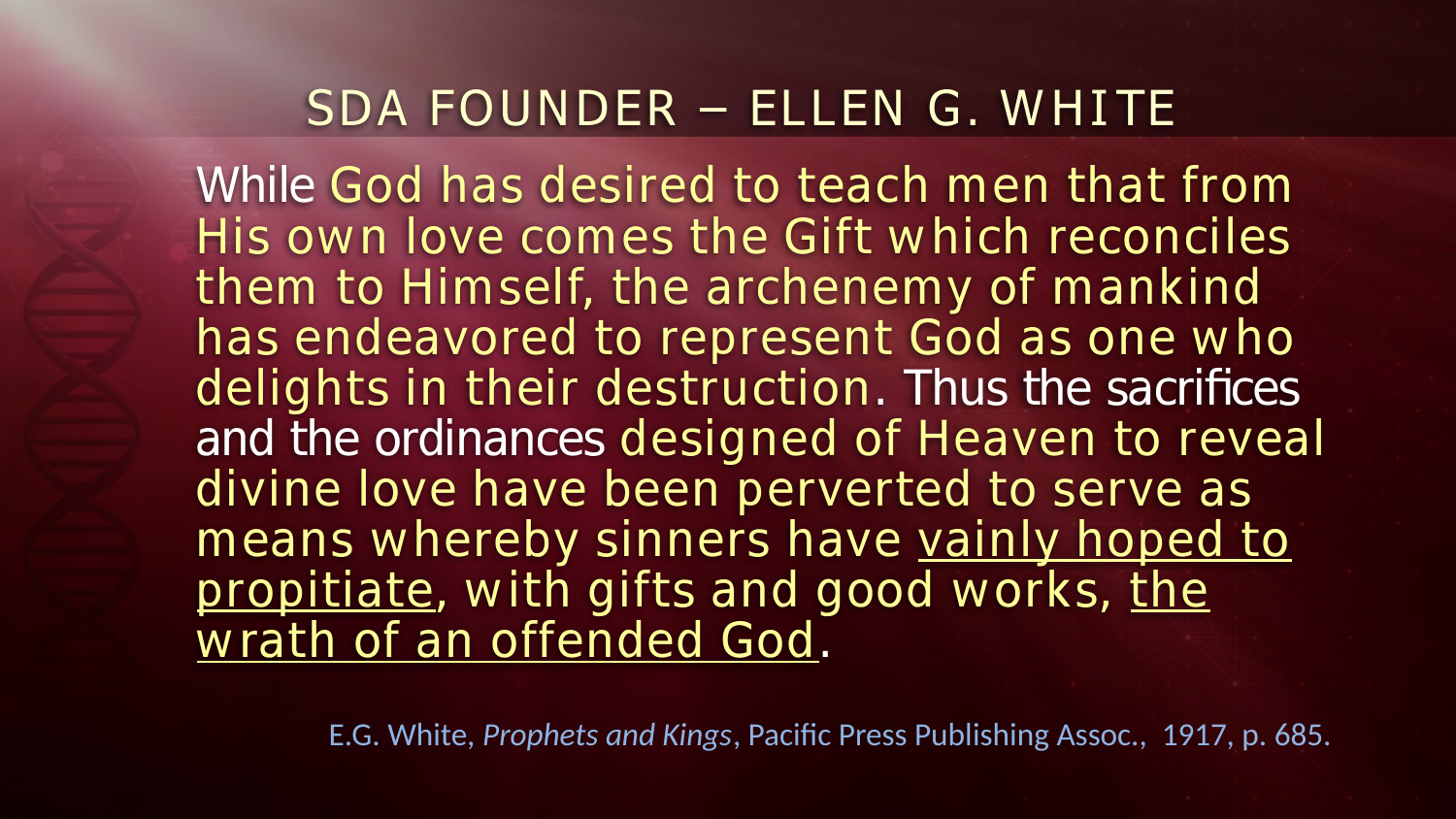

SDA FOUNDER – ELLEN G. WHITE
While God has desired to teach men that from His own love comes the Gift which reconciles them to Himself, the archenemy of mankind has endeavored to represent God as one who delights in their destruction. Thus the sacrifices and the ordinances designed of Heaven to reveal divine love have been perverted to serve as means whereby sinners have vainly hoped to propitiate, with gifts and good works, the wrath of an offended God.
 E.G. White, Prophets and Kings, Pacific Press Publishing Assoc.,  1917, p. 685.